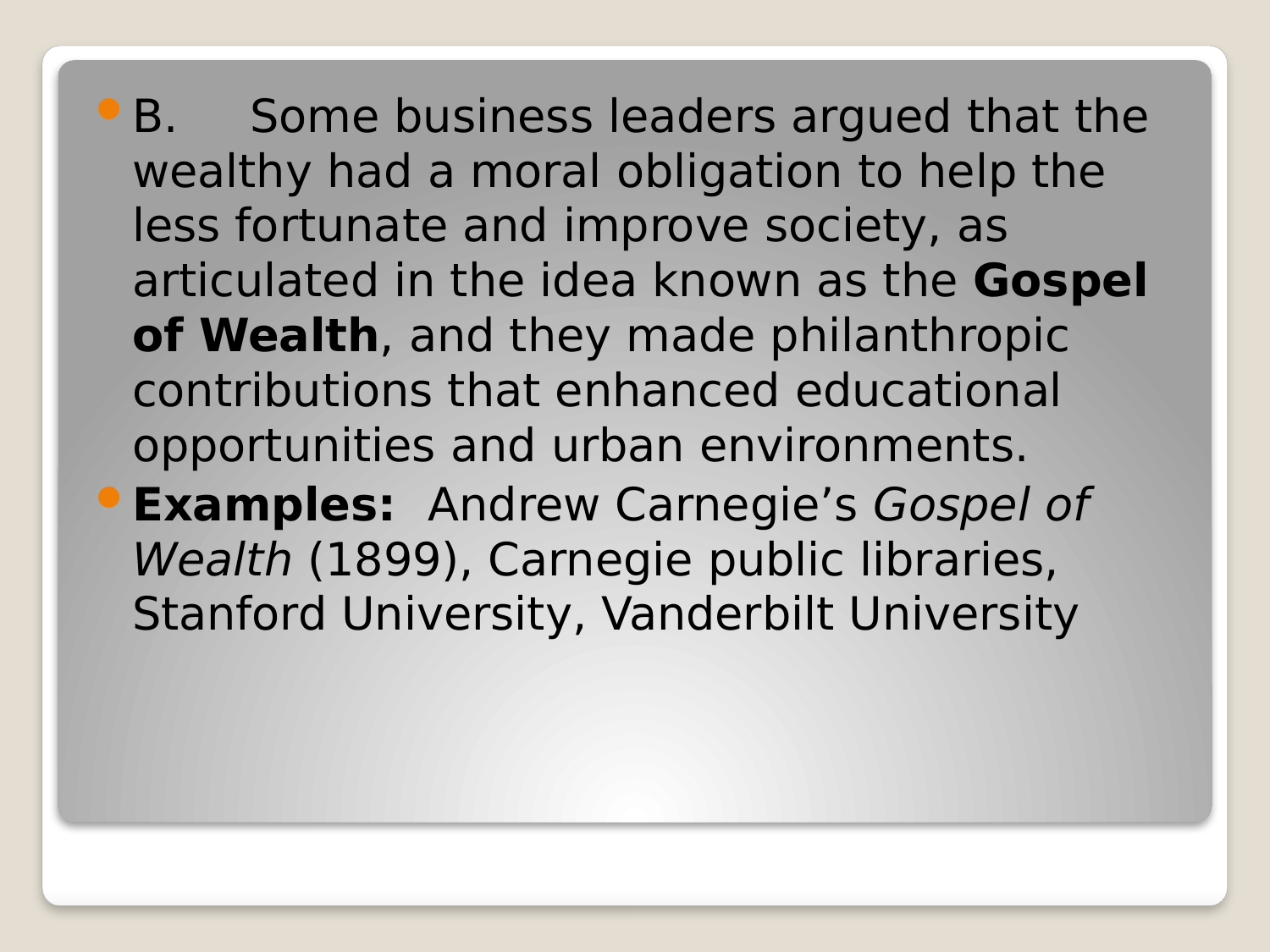

B. 	Some business leaders argued that the wealthy had a moral obligation to help the less fortunate and improve society, as articulated in the idea known as the Gospel of Wealth, and they made philanthropic contributions that enhanced educational opportunities and urban environments.
Examples:  Andrew Carnegie’s Gospel of Wealth (1899), Carnegie public libraries, Stanford University, Vanderbilt University

#